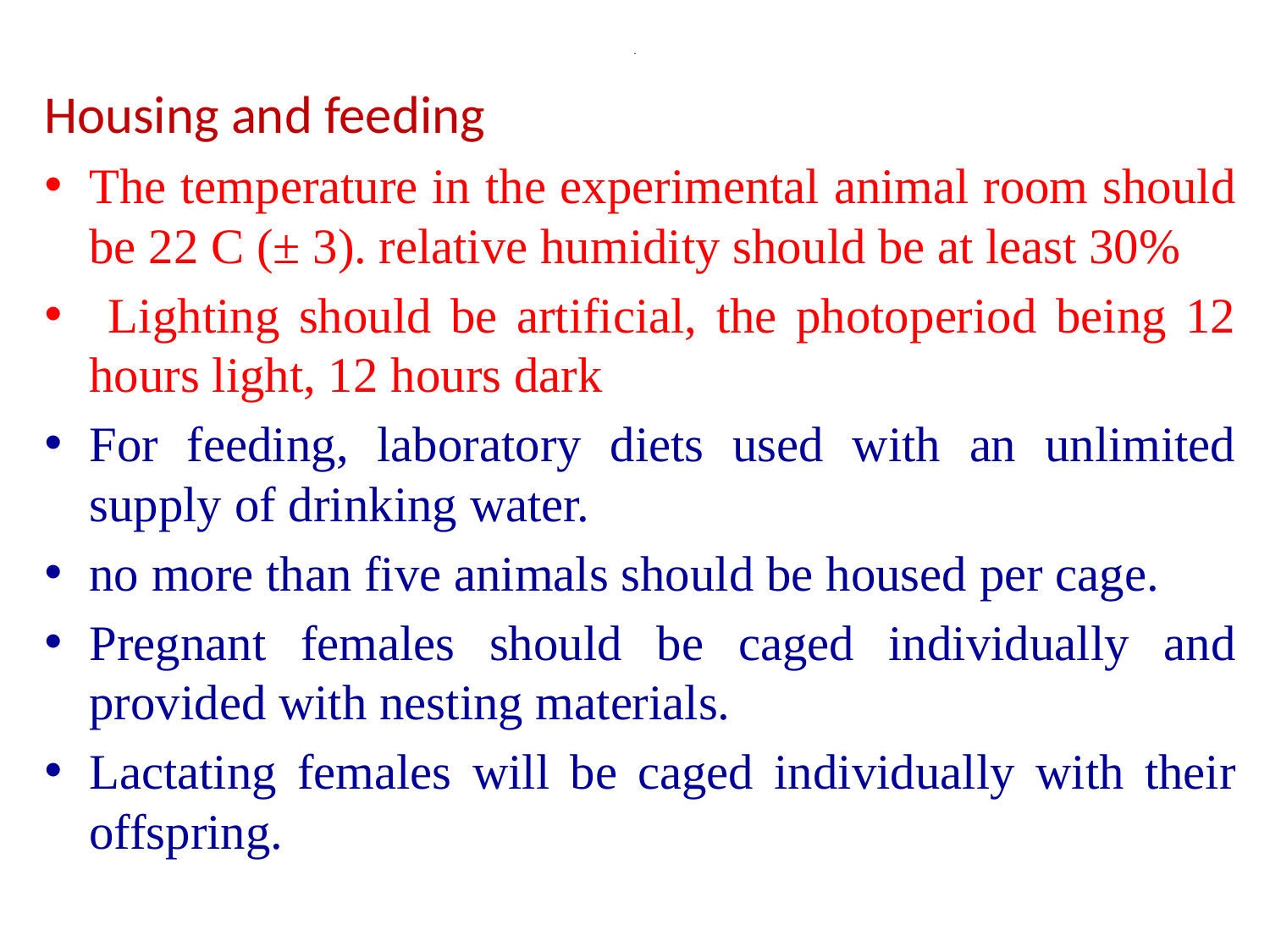

# .
Housing and feeding
The temperature in the experimental animal room should be 22 C (± 3). relative humidity should be at least 30%
 Lighting should be artificial, the photoperiod being 12 hours light, 12 hours dark
For feeding, laboratory diets used with an unlimited supply of drinking water.
no more than five animals should be housed per cage.
Pregnant females should be caged individually and provided with nesting materials.
Lactating females will be caged individually with their offspring.